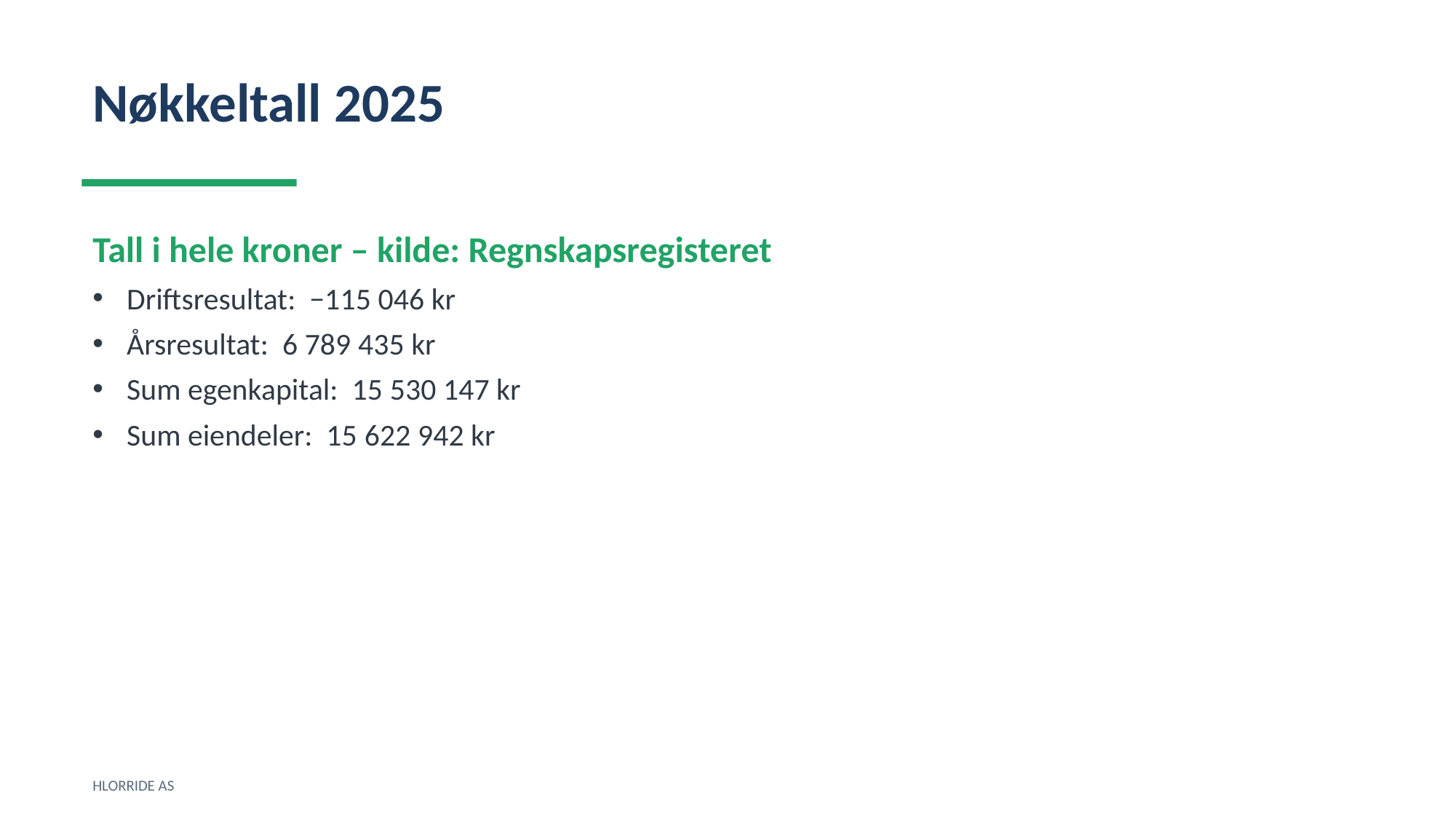

Nøkkeltall 2025

Tall i hele kroner – kilde: Regnskapsregisteret
Driftsresultat:  −115 046 kr
Årsresultat:  6 789 435 kr
Sum egenkapital:  15 530 147 kr
Sum eiendeler:  15 622 942 kr
HLORRIDE AS